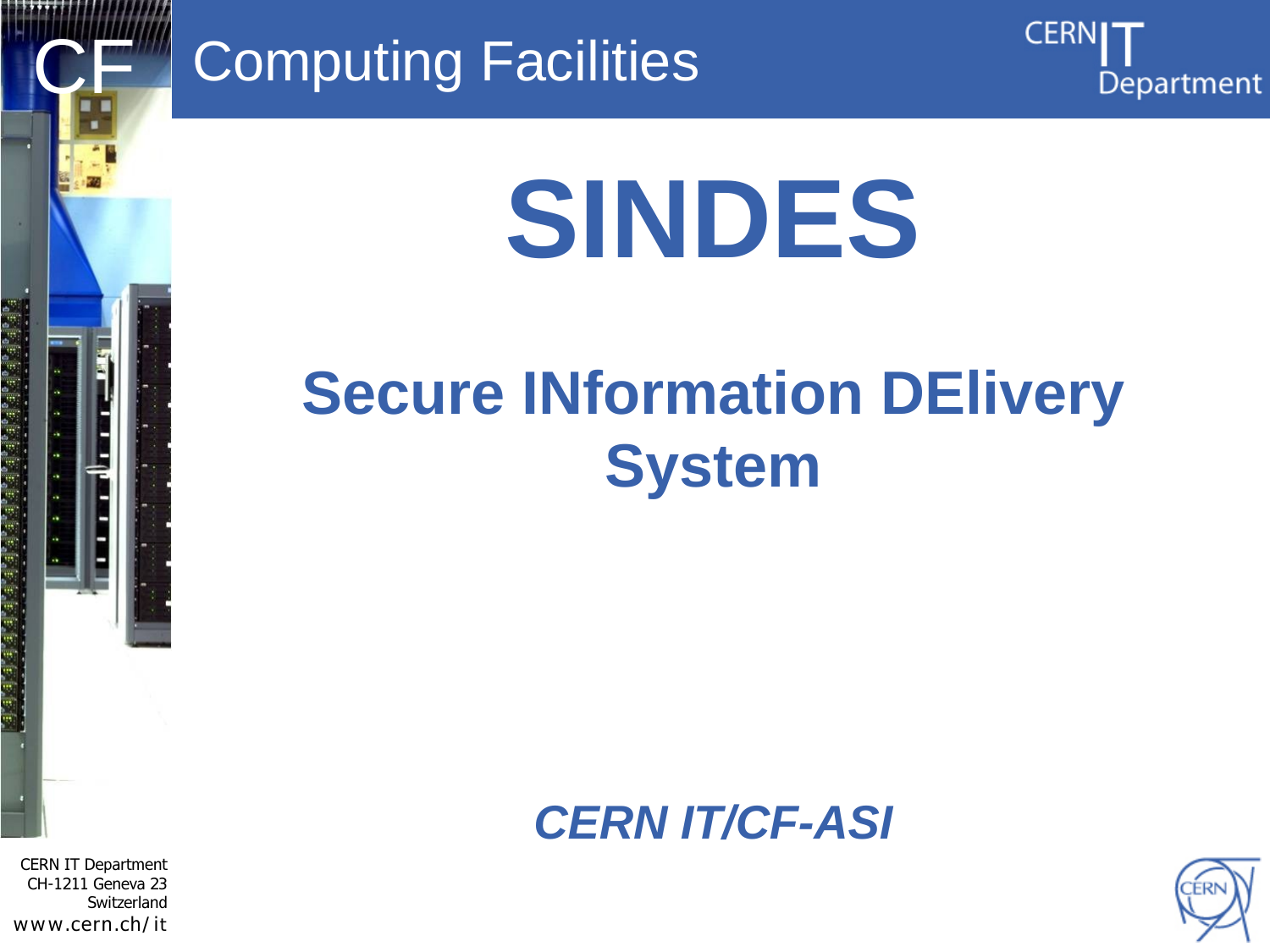

# SINDES Secure INformation DElivery System CERN IT/CF-ASI